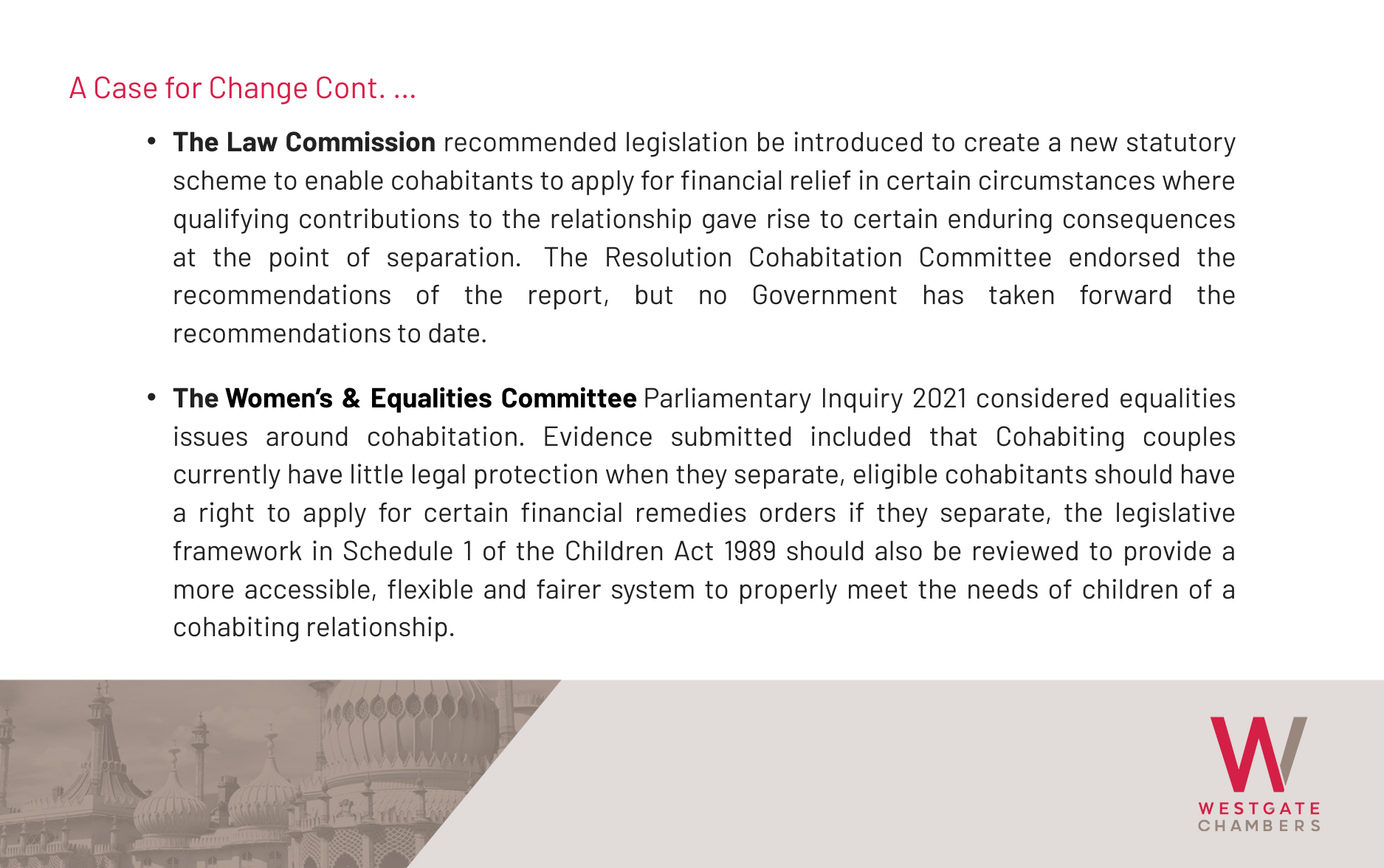

A Case for Change Cont. …
The Law Commission recommended legislation be introduced to create a new statutory scheme to enable cohabitants to apply for financial relief in certain circumstances where qualifying contributions to the relationship gave rise to certain enduring consequences at the point of separation.  The Resolution Cohabitation Committee endorsed the recommendations of the report, but no Government has taken forward the recommendations to date.
The Women’s & Equalities Committee Parliamentary Inquiry 2021 considered equalities issues around cohabitation. Evidence submitted included that Cohabiting couples currently have little legal protection when they separate, eligible cohabitants should have a right to apply for certain financial remedies orders if they separate, the legislative framework in Schedule 1 of the Children Act 1989 should also be reviewed to provide a more accessible, flexible and fairer system to properly meet the needs of children of a cohabiting relationship.